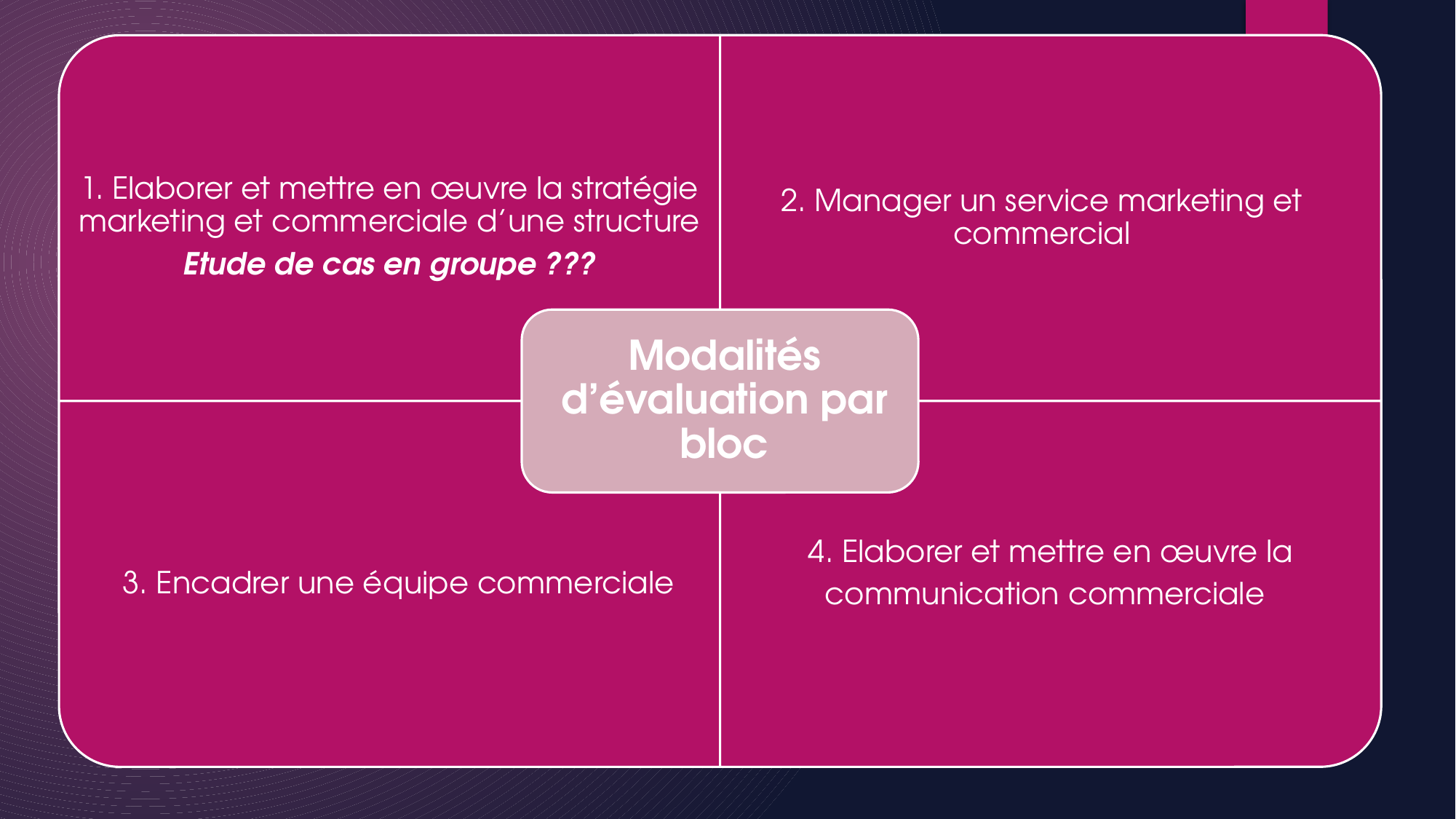

1. Elaborer et mettre en œuvre la stratégie marketing et commerciale d’une structure
Etude de cas en groupe ???
2. Manager un service marketing et commercial
3. Encadrer une équipe commerciale
4. Elaborer et mettre en œuvre la communication commerciale
Modalités d’évaluation par bloc